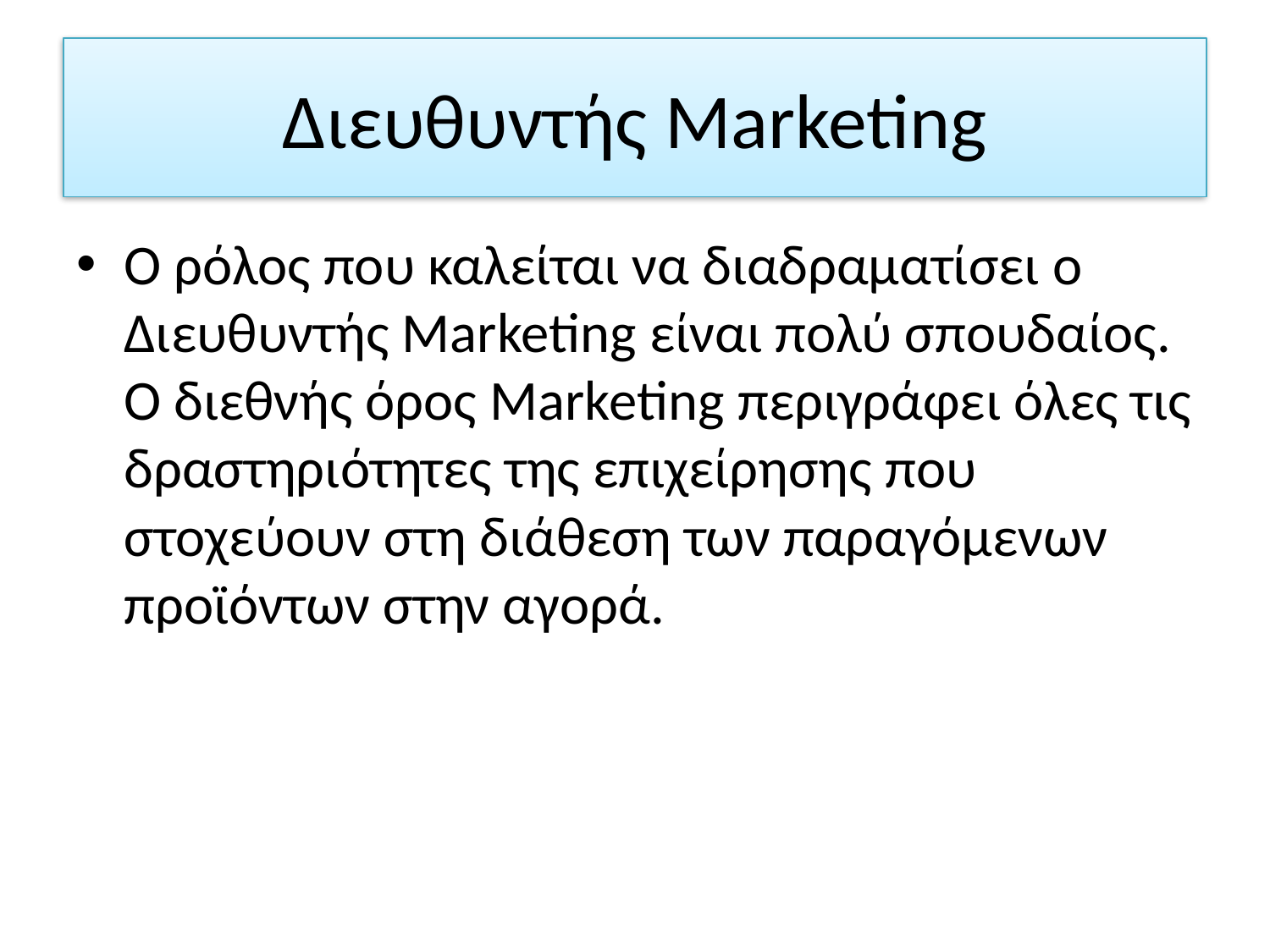

# Διευθυντής Marketing
Ο ρόλος που καλείται να διαδραματίσει ο Διευθυντής Marketing είναι πολύ σπουδαίος. Ο διεθνής όρος Marketing περιγράφει όλες τις δραστηριότητες της επιχείρησης που στοχεύουν στη διάθεση των παραγόμενων προϊόντων στην αγορά.